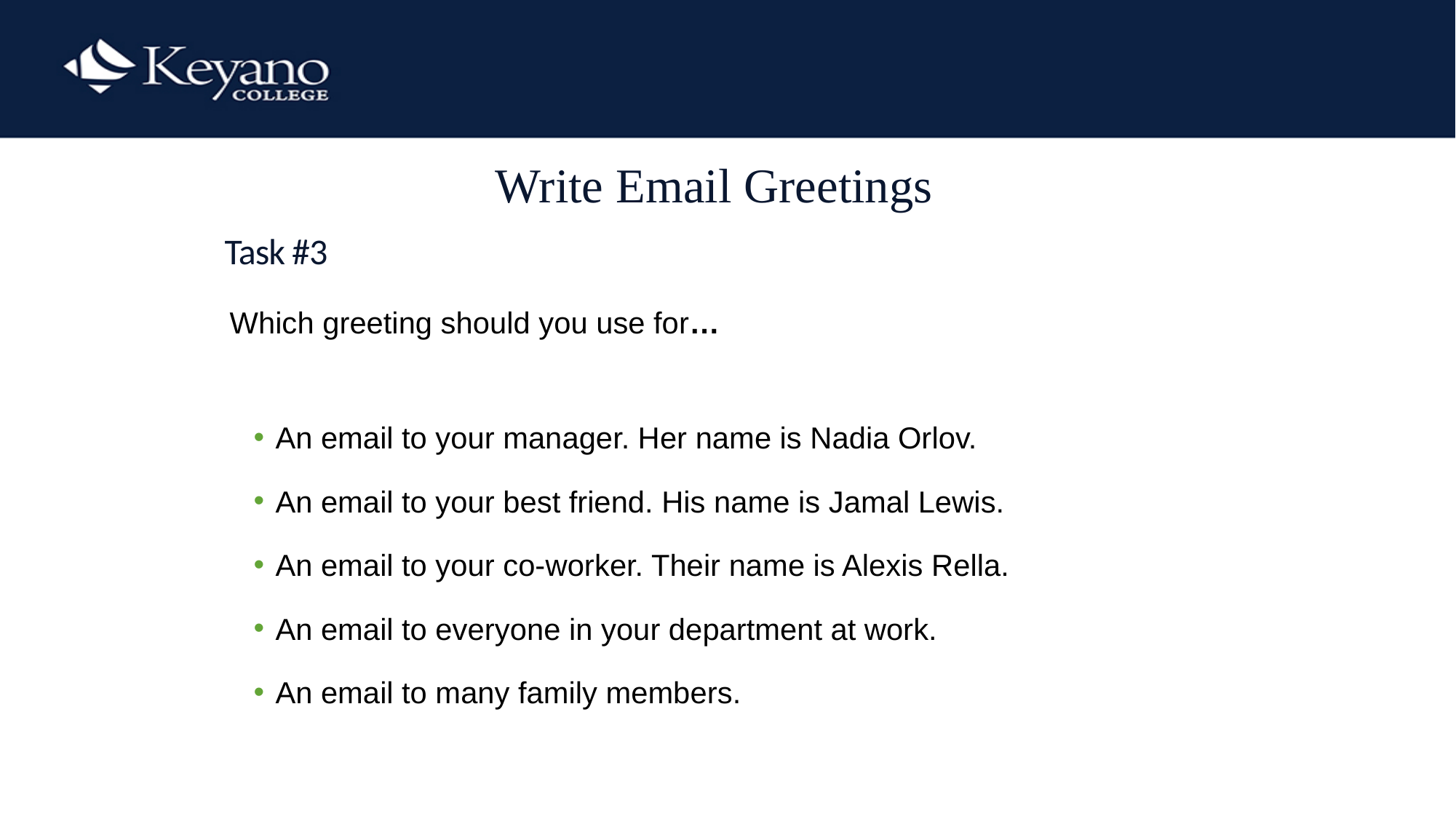

Write Email Greetings
# Task #3
Which greeting should you use for…

An email to your manager. Her name is Nadia Orlov.
An email to your best friend. His name is Jamal Lewis.
An email to your co-worker. Their name is Alexis Rella.
An email to everyone in your department at work.
An email to many family members.